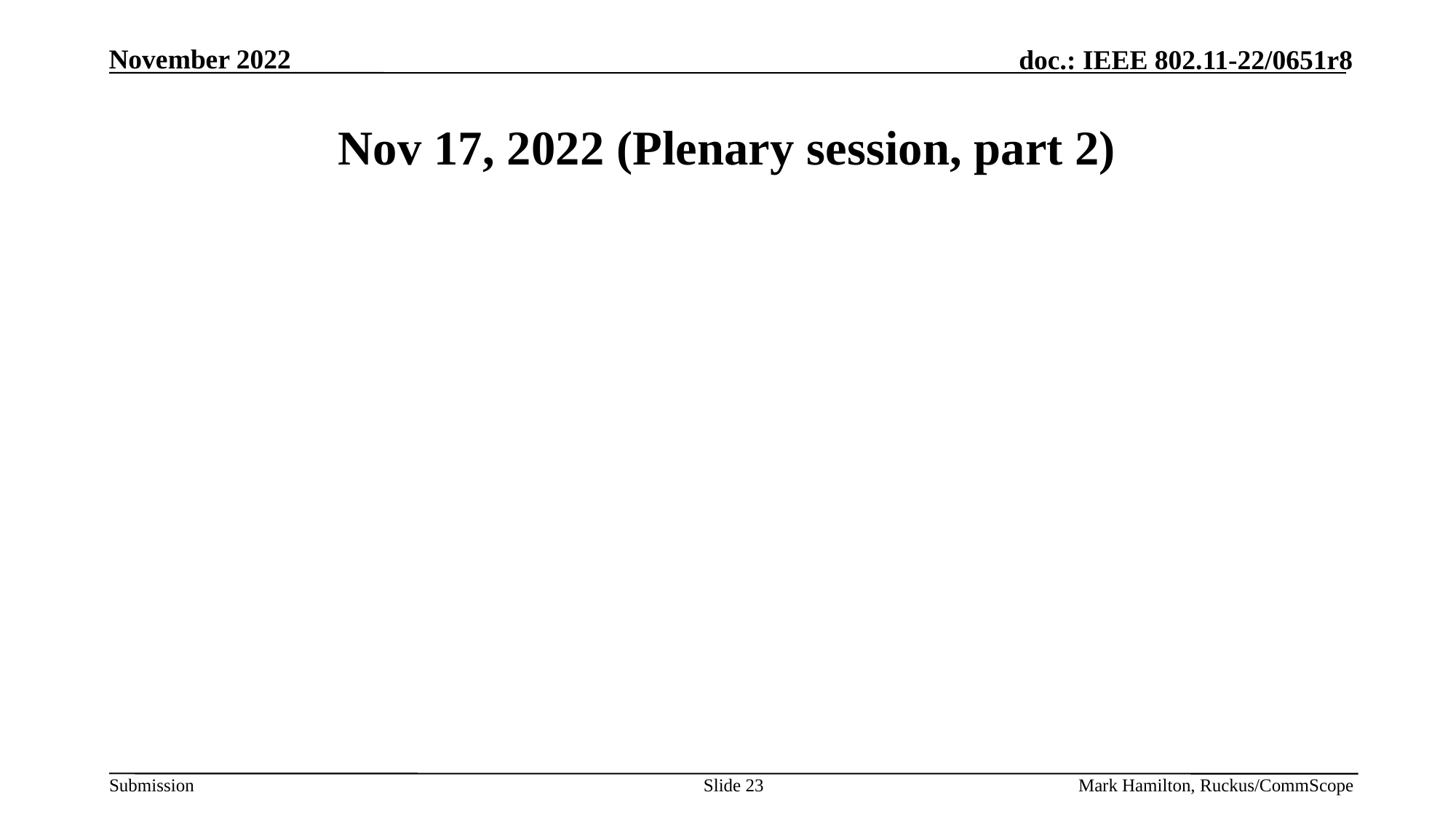

# Nov 17, 2022 (Plenary session, part 2)
Slide 23